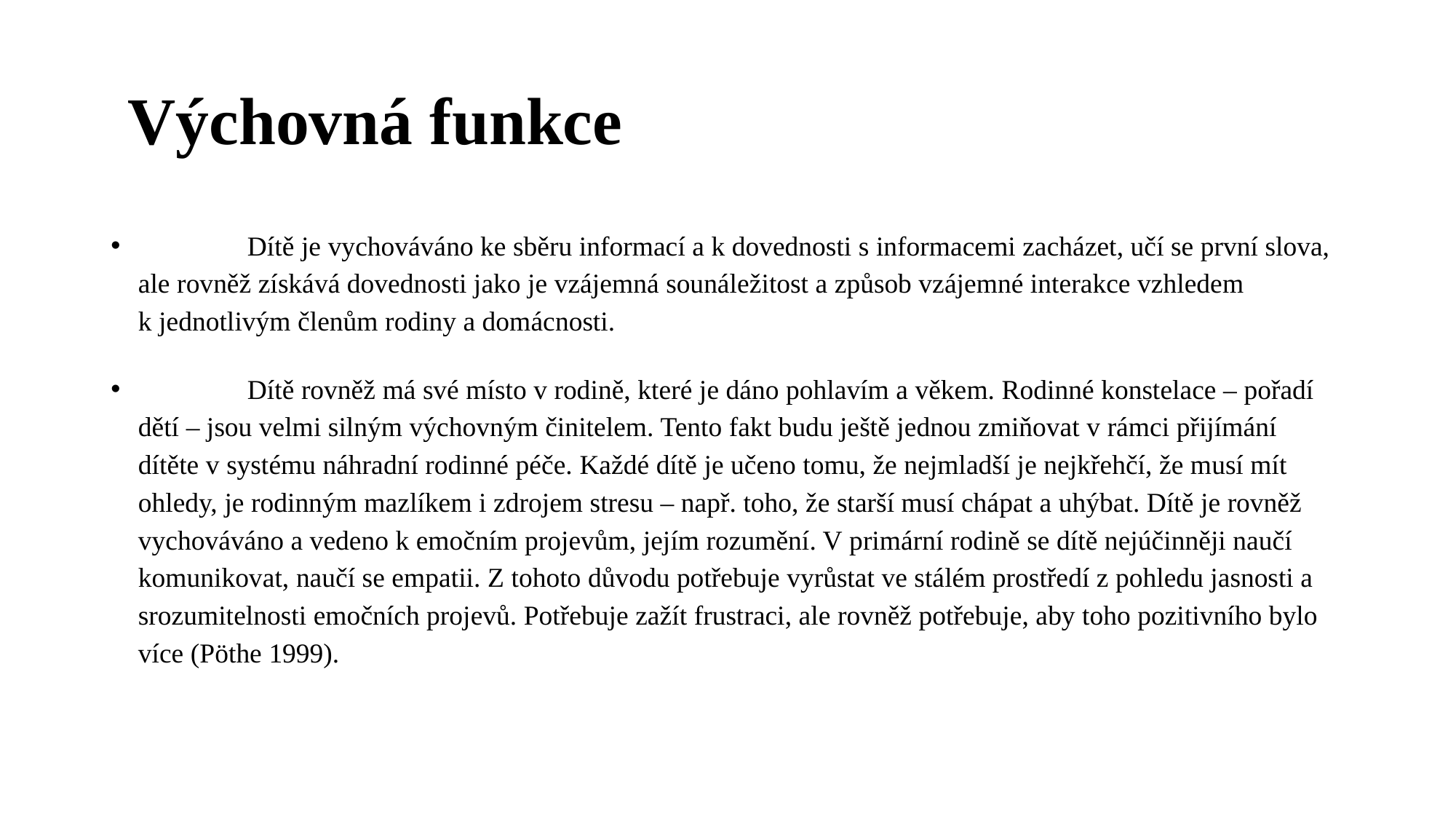

# Výchovná funkce
	Dítě je vychováváno ke sběru informací a k dovednosti s informacemi zacházet, učí se první slova, ale rovněž získává dovednosti jako je vzájemná sounáležitost a způsob vzájemné interakce vzhledem k jednotlivým členům rodiny a domácnosti.
	Dítě rovněž má své místo v rodině, které je dáno pohlavím a věkem. Rodinné konstelace – pořadí dětí – jsou velmi silným výchovným činitelem. Tento fakt budu ještě jednou zmiňovat v rámci přijímání dítěte v systému náhradní rodinné péče. Každé dítě je učeno tomu, že nejmladší je nejkřehčí, že musí mít ohledy, je rodinným mazlíkem i zdrojem stresu – např. toho, že starší musí chápat a uhýbat. Dítě je rovněž vychováváno a vedeno k emočním projevům, jejím rozumění. V primární rodině se dítě nejúčinněji naučí komunikovat, naučí se empatii. Z tohoto důvodu potřebuje vyrůstat ve stálém prostředí z pohledu jasnosti a srozumitelnosti emočních projevů. Potřebuje zažít frustraci, ale rovněž potřebuje, aby toho pozitivního bylo více (Pöthe 1999).